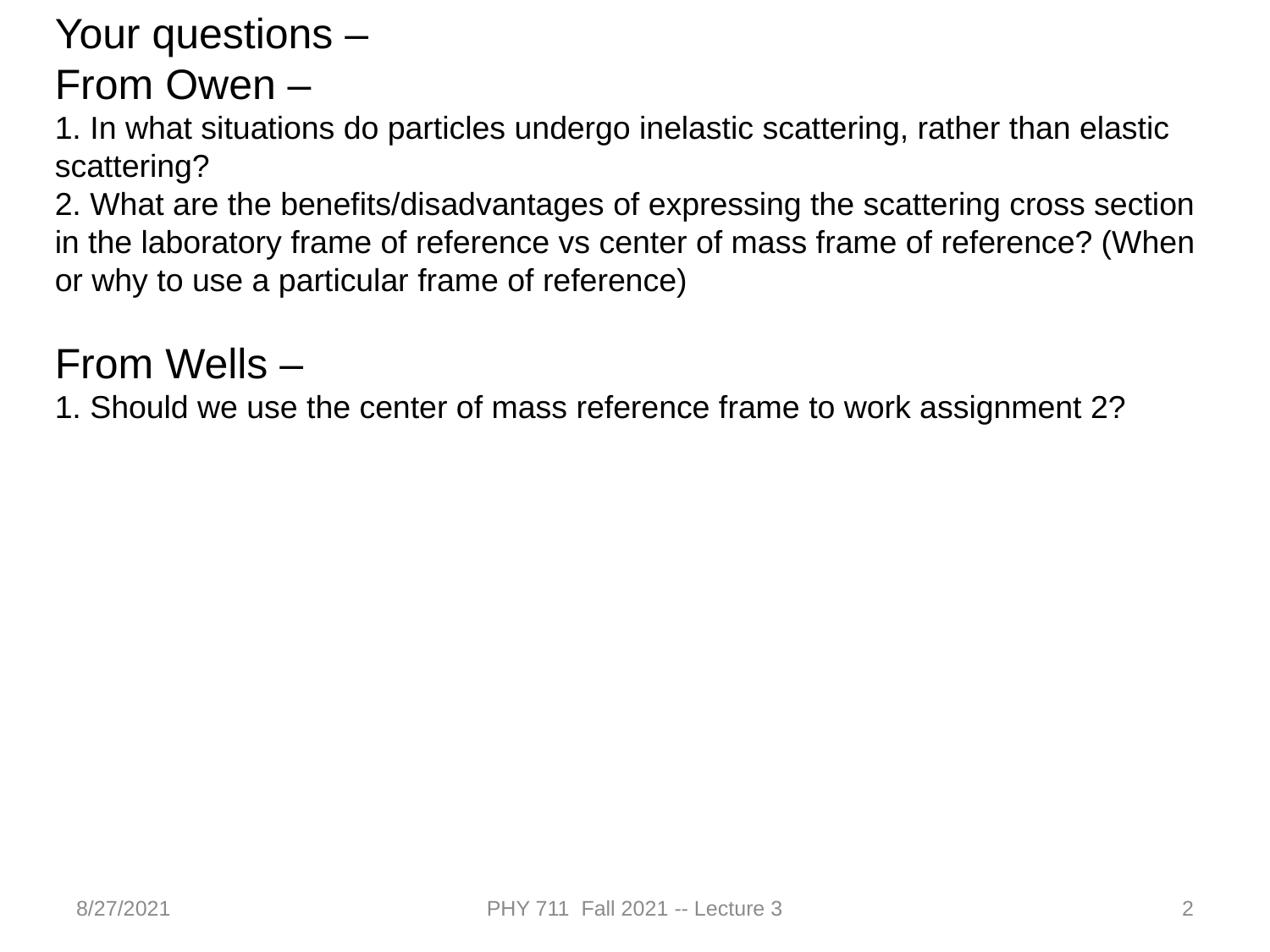

Your questions –
From Owen –
1. In what situations do particles undergo inelastic scattering, rather than elastic scattering?
2. What are the benefits/disadvantages of expressing the scattering cross section in the laboratory frame of reference vs center of mass frame of reference? (When or why to use a particular frame of reference)

From Wells –
1. Should we use the center of mass reference frame to work assignment 2?

8/27/2021
PHY 711  Fall 2021 -- Lecture 3
2